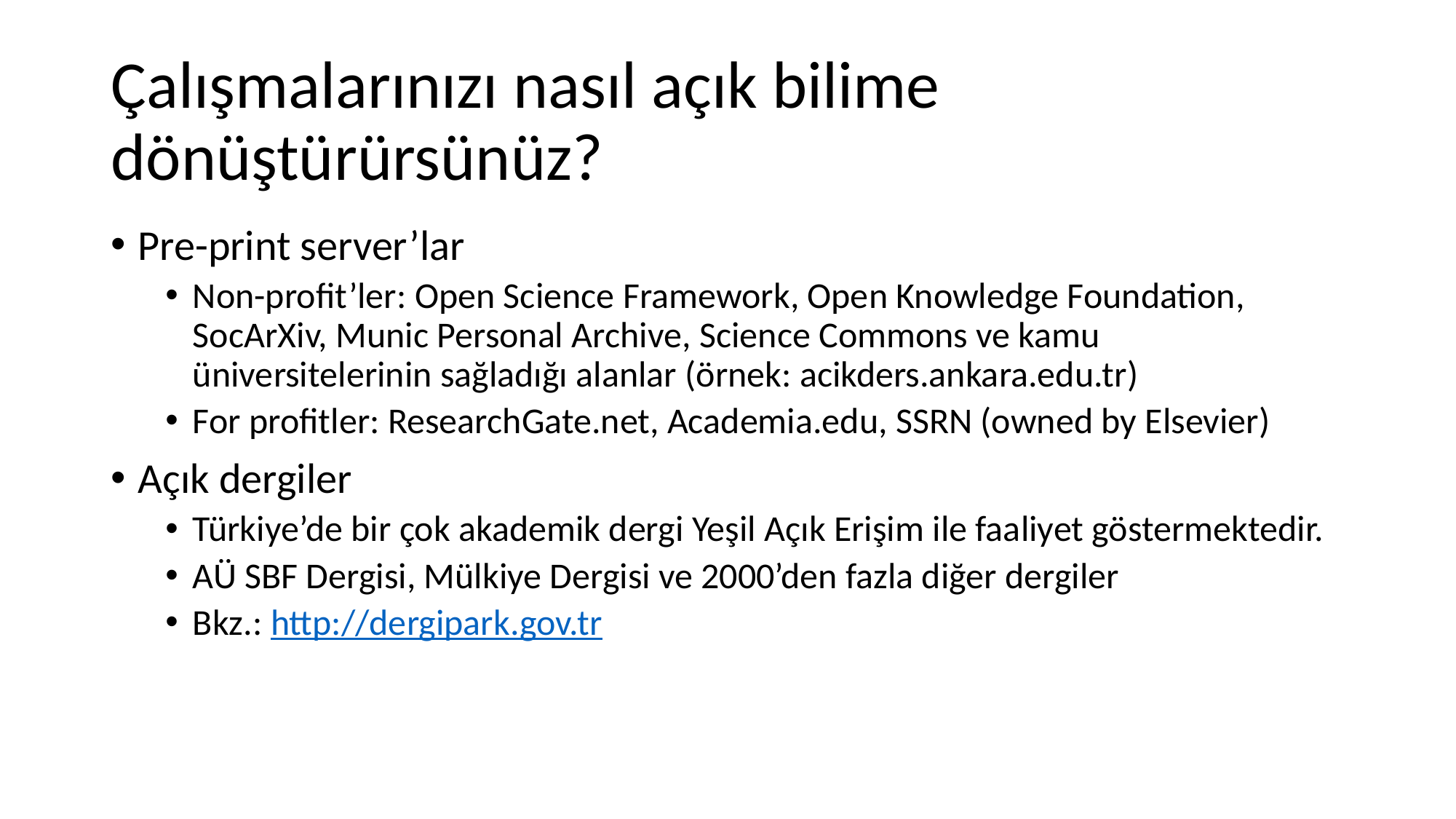

# Çalışmalarınızı nasıl açık bilime dönüştürürsünüz?
Pre-print server’lar
Non-profit’ler: Open Science Framework, Open Knowledge Foundation, SocArXiv, Munic Personal Archive, Science Commons ve kamu üniversitelerinin sağladığı alanlar (örnek: acikders.ankara.edu.tr)
For profitler: ResearchGate.net, Academia.edu, SSRN (owned by Elsevier)
Açık dergiler
Türkiye’de bir çok akademik dergi Yeşil Açık Erişim ile faaliyet göstermektedir.
AÜ SBF Dergisi, Mülkiye Dergisi ve 2000’den fazla diğer dergiler
Bkz.: http://dergipark.gov.tr